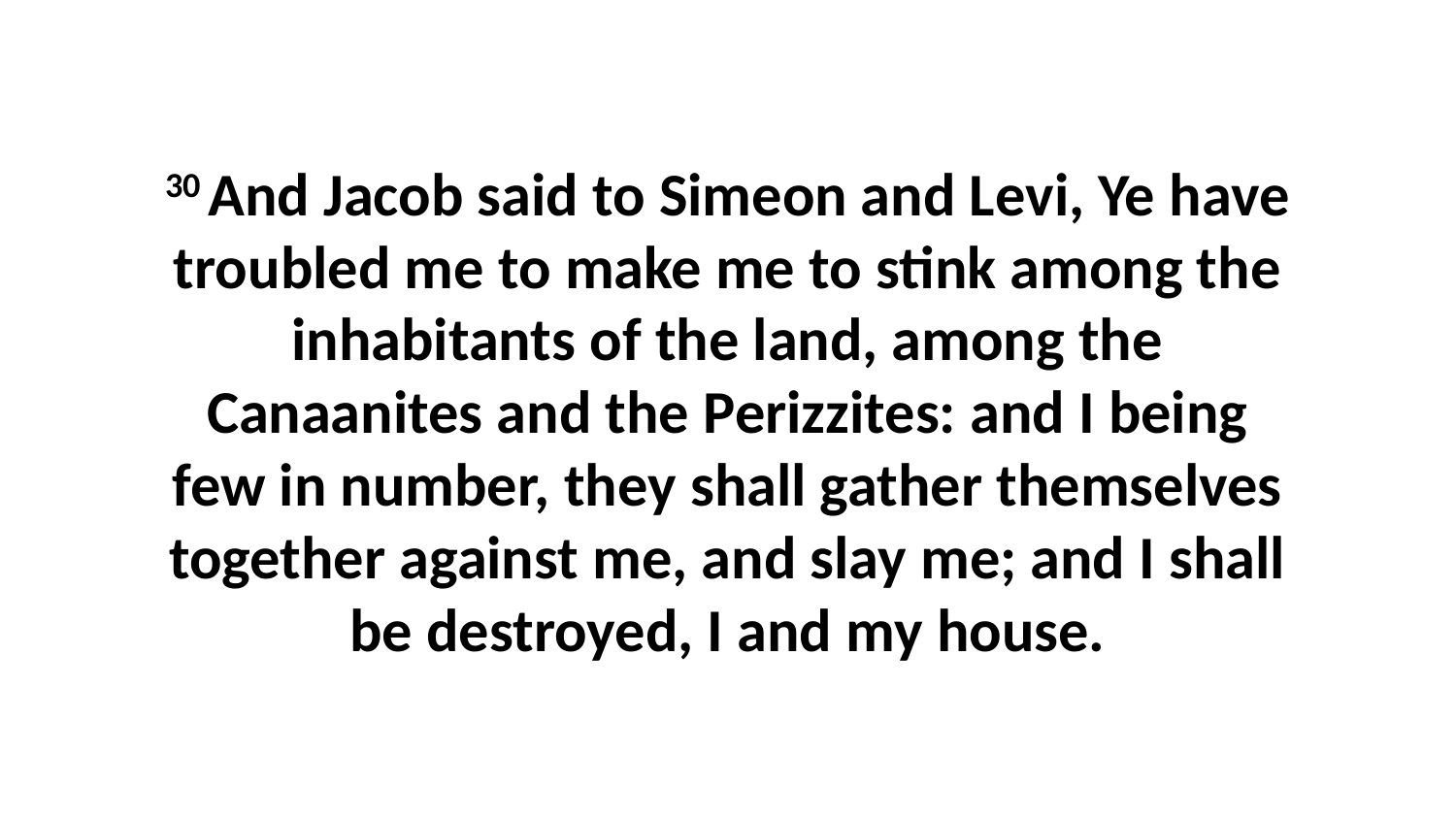

30 And Jacob said to Simeon and Levi, Ye have troubled me to make me to stink among the inhabitants of the land, among the Canaanites and the Perizzites: and I being few in number, they shall gather themselves together against me, and slay me; and I shall be destroyed, I and my house.